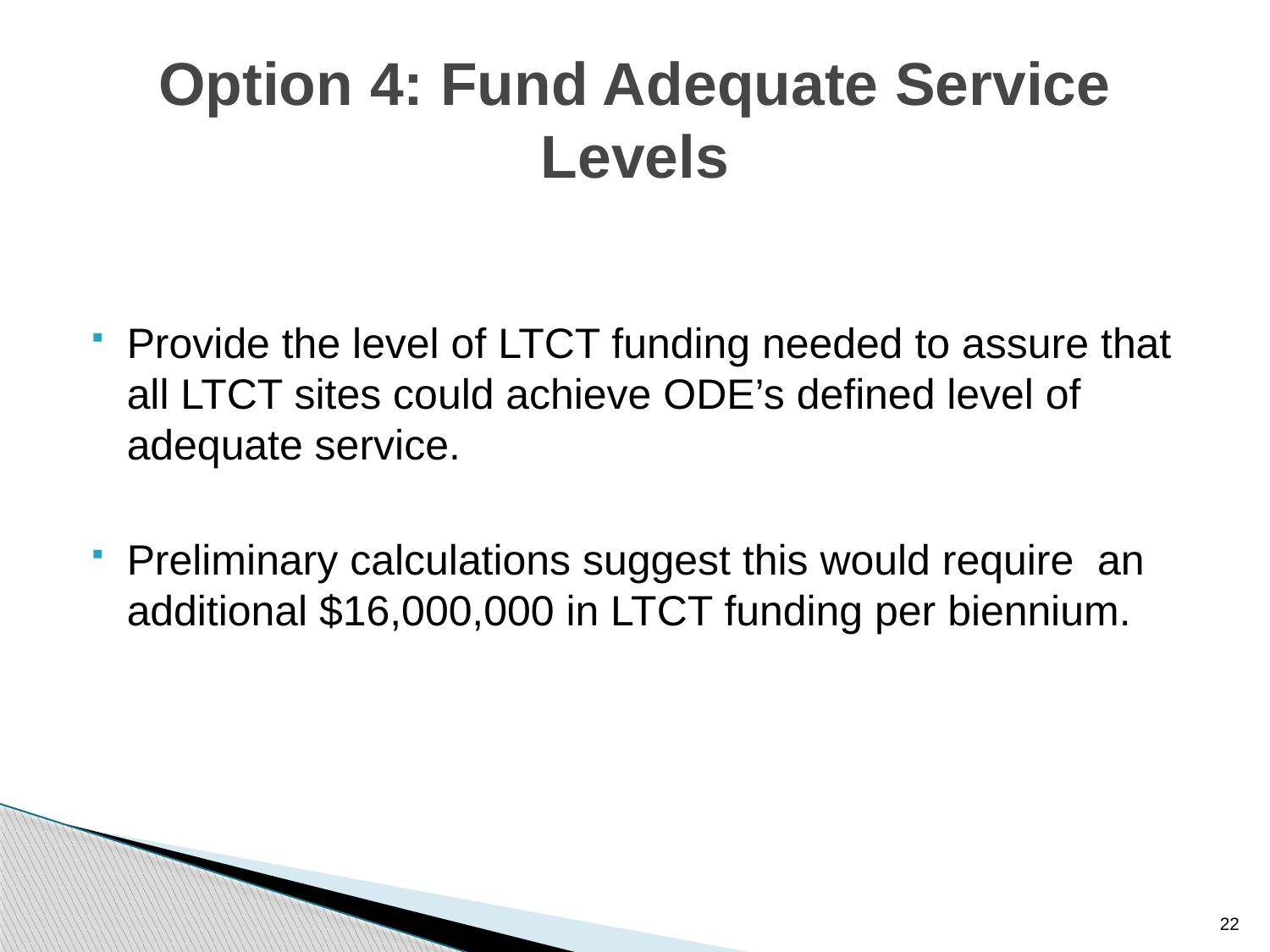

# Option 4: Fund Adequate Service Levels

Provide the level of LTCT funding needed to assure that all LTCT sites could achieve ODE’s defined level of adequate service.

Preliminary calculations suggest this would require  an additional $16,000,000 in LTCT funding per biennium.

22